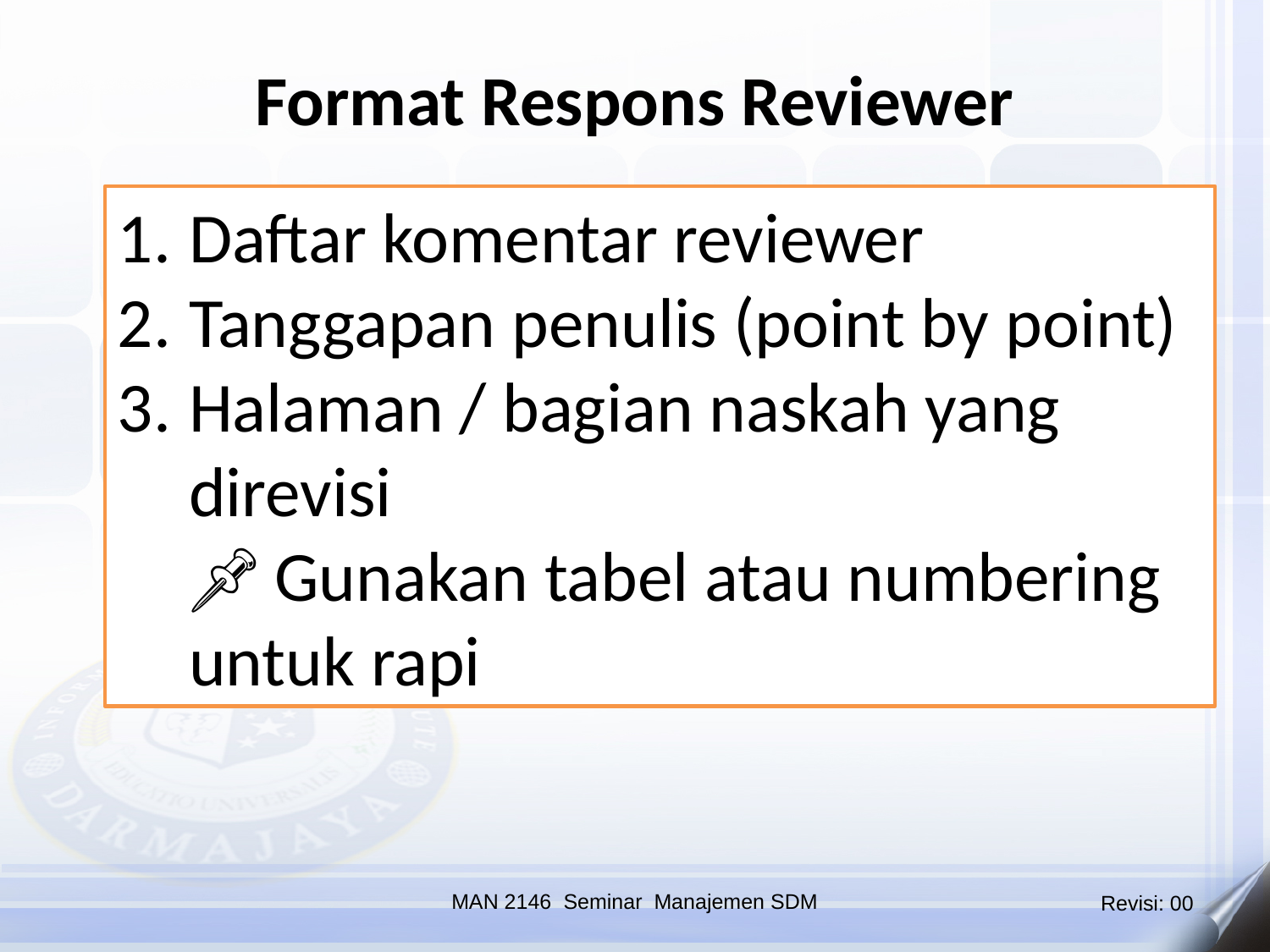

Format Respons Reviewer
Daftar komentar reviewer
Tanggapan penulis (point by point)
Halaman / bagian naskah yang direvisi
📌 Gunakan tabel atau numbering untuk rapi
MAN 2146  Seminar  Manajemen SDM